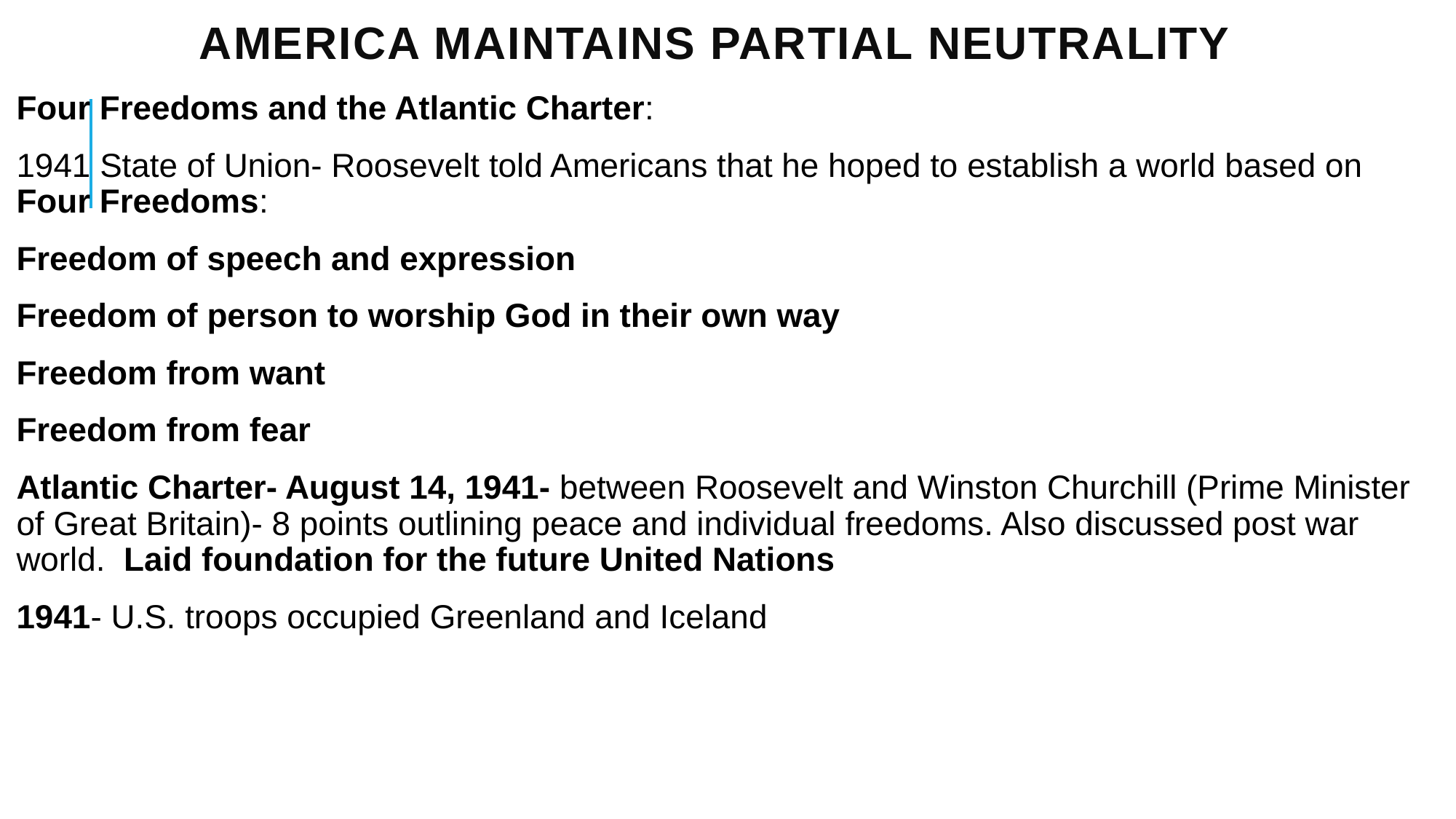

# America Maintains Partial Neutrality
Four Freedoms and the Atlantic Charter:
1941 State of Union- Roosevelt told Americans that he hoped to establish a world based on Four Freedoms:
Freedom of speech and expression
Freedom of person to worship God in their own way
Freedom from want
Freedom from fear
Atlantic Charter- August 14, 1941- between Roosevelt and Winston Churchill (Prime Minister of Great Britain)- 8 points outlining peace and individual freedoms. Also discussed post war world.  Laid foundation for the future United Nations
1941- U.S. troops occupied Greenland and Iceland